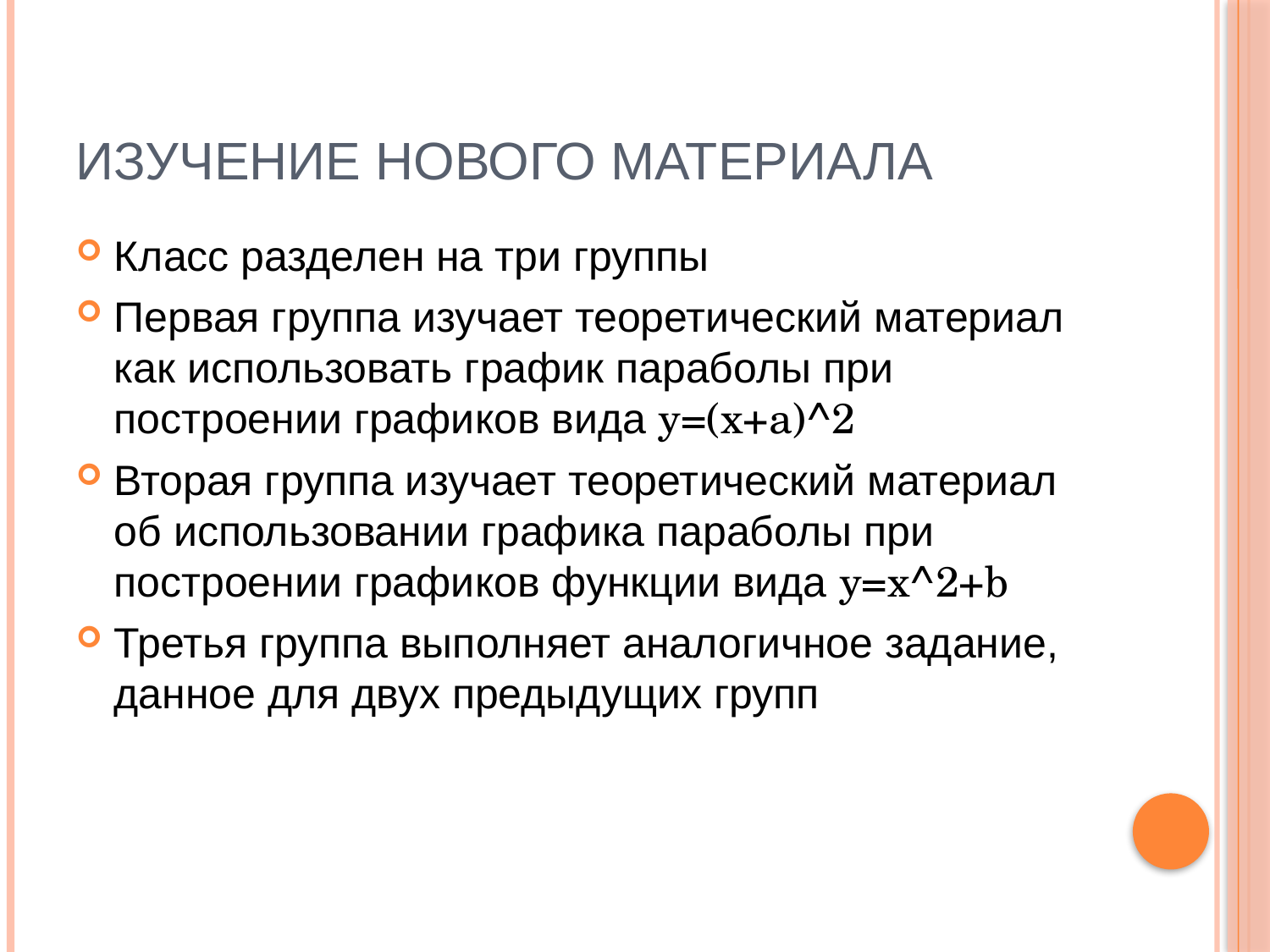

# Изучение нового материала
Класс разделен на три группы
Первая группа изучает теоретический материал как использовать график параболы при построении графиков вида y=(x+a)^2
Вторая группа изучает теоретический материал об использовании графика параболы при построении графиков функции вида y=x^2+b
Третья группа выполняет аналогичное задание, данное для двух предыдущих групп